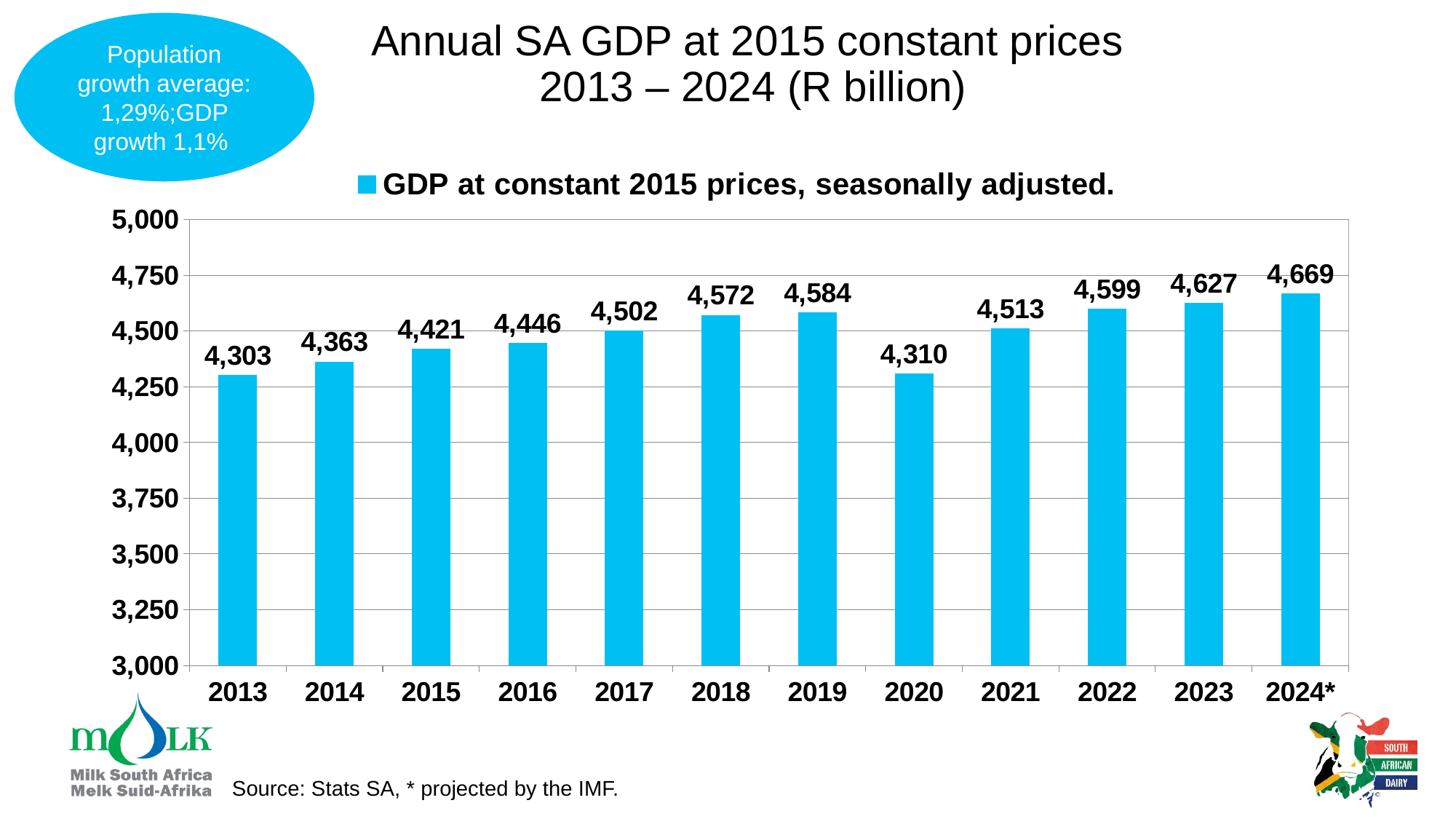

Population growth average: 1,29%;GDP growth 1,1%
# Annual SA GDP at 2015 constant prices 2013 – 2024 (R billion)

### Chart

| Category | GDP at constant 2015 prices, seasonally adjusted. |
|---|---|
| 2013 | 4303.0 |
| 2014 | 4363.0 |
| 2015 | 4421.0 |
| 2016 | 4446.0 |
| 2017 | 4502.0 |
| 2018 | 4572.0 |
| 2019 | 4584.0 |
| 2020 | 4310.0 |
| 2021 | 4513.0 |
| 2022 | 4599.0 |
| 2023 | 4627.0 |
| 2024* | 4669.0 |
Source: Stats SA, * projected by the IMF.